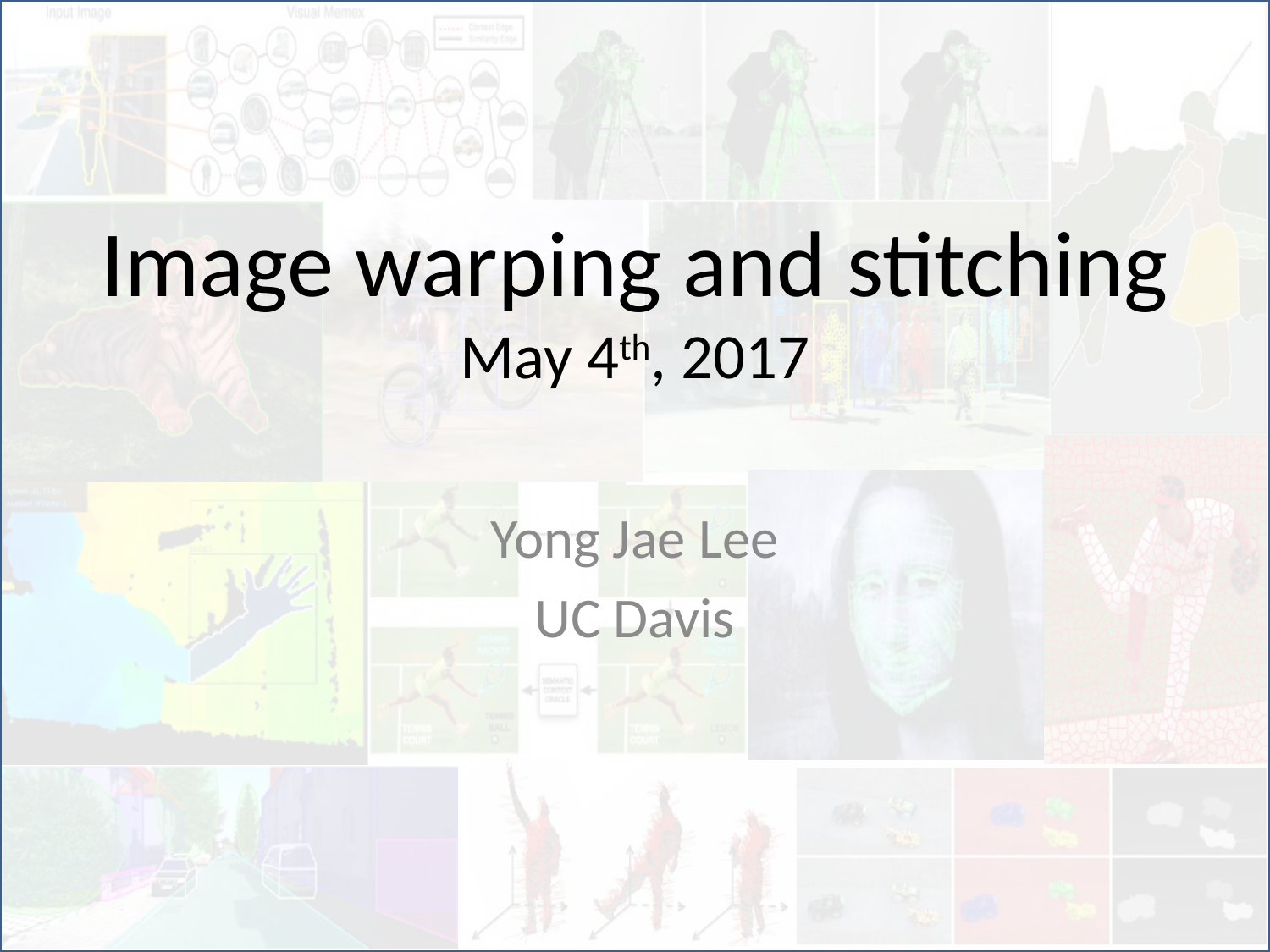

# Image warping and stitching May 4th, 2017
Yong Jae Lee
UC Davis